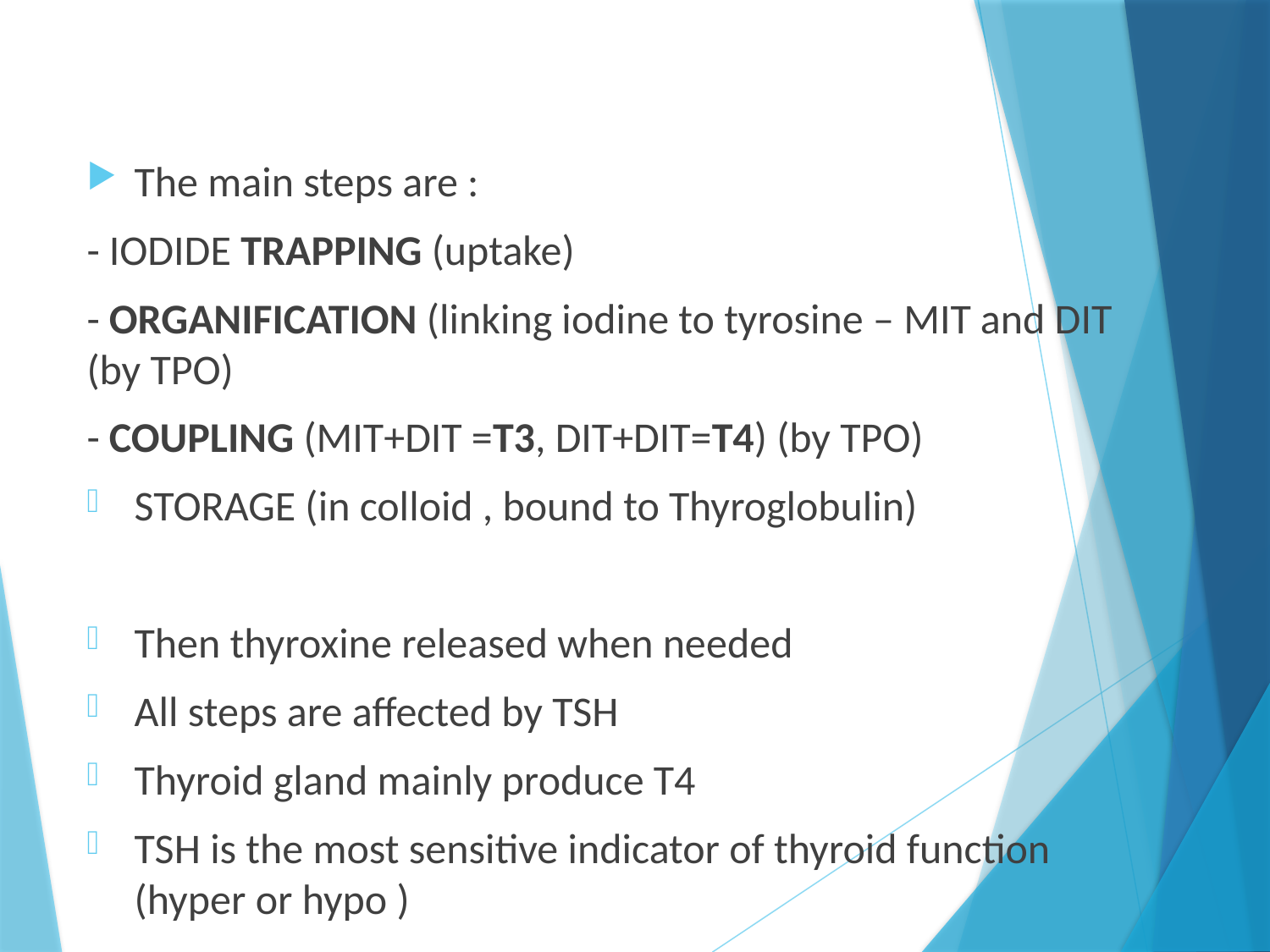

The main steps are :
- IODIDE TRAPPING (uptake)
- ORGANIFICATION (linking iodine to tyrosine – MIT and DIT (by TPO)
- COUPLING (MIT+DIT =T3, DIT+DIT=T4) (by TPO)
STORAGE (in colloid , bound to Thyroglobulin)

Then thyroxine released when needed
All steps are affected by TSH
Thyroid gland mainly produce T4
TSH is the most sensitive indicator of thyroid function (hyper or hypo )